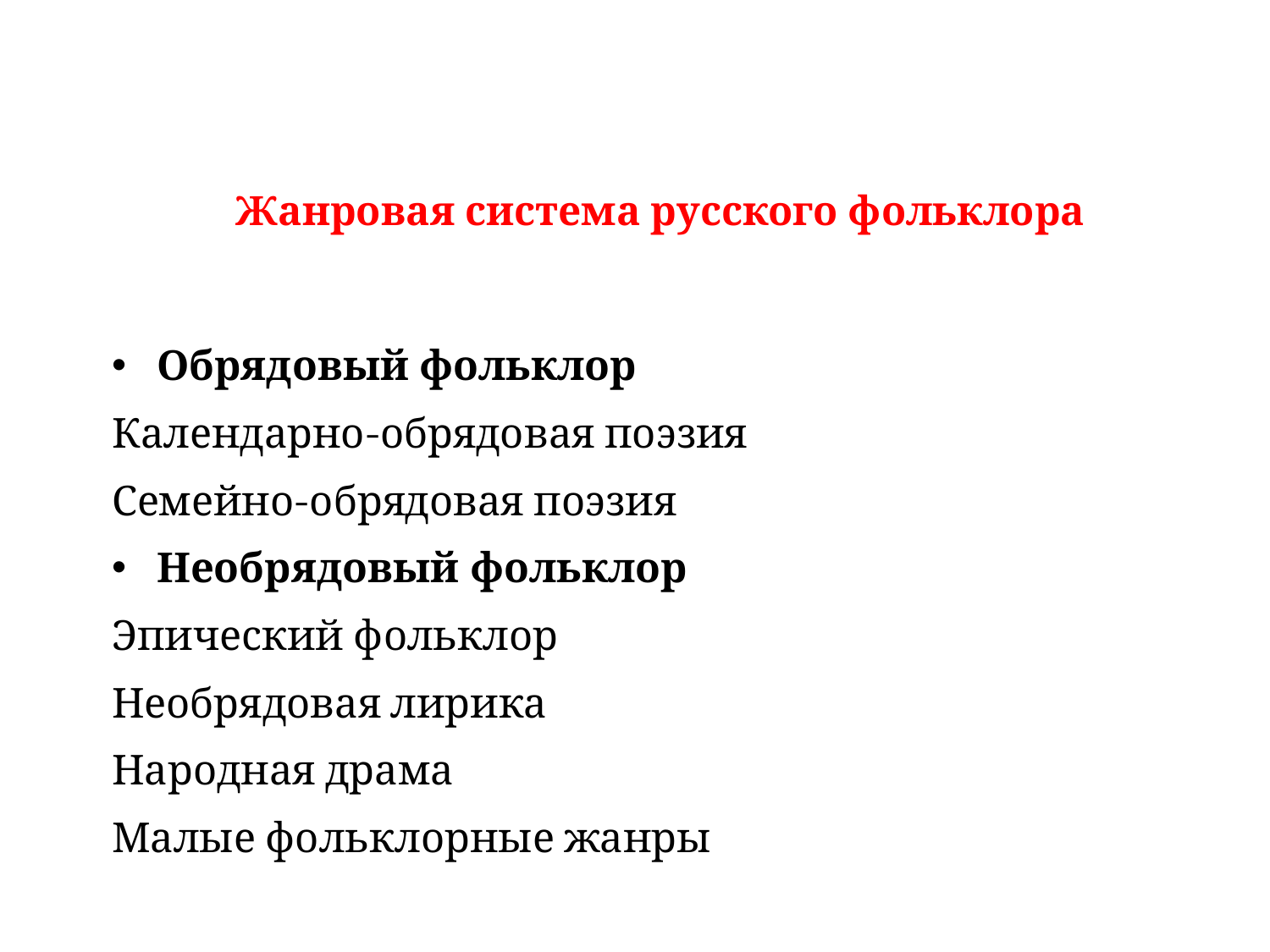

# Жанровая система русского фольклора

Обрядовый фольклор
Календарно-обрядовая поэзия
Семейно-обрядовая поэзия
Необрядовый фольклор
Эпический фольклор
Необрядовая лирика
Народная драма
Малые фольклорные жанры